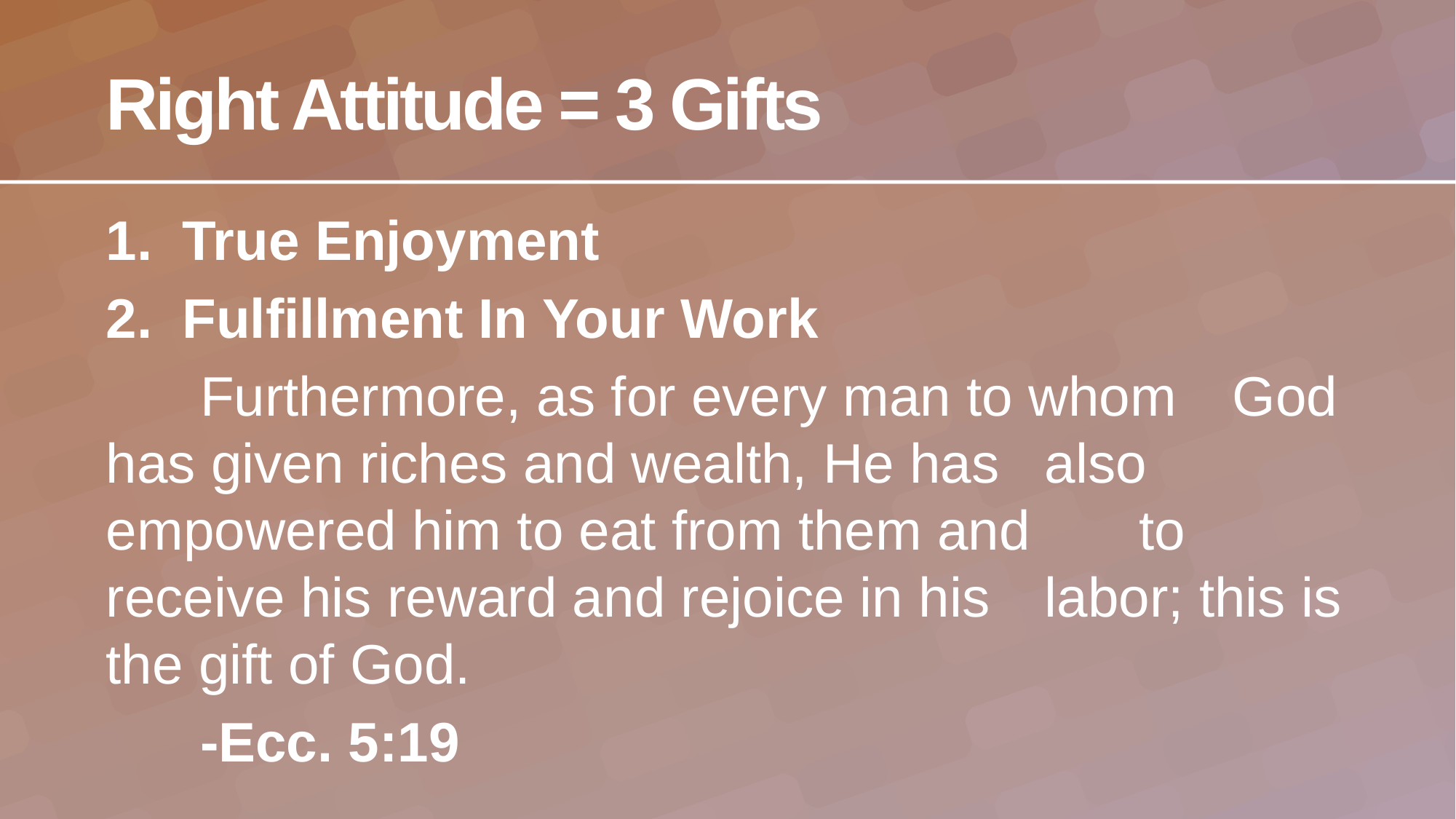

# Right Attitude = 3 Gifts
True Enjoyment
Fulfillment In Your Work
	Furthermore, as for every man to whom 	God has given riches and wealth, He has 	also empowered him to eat from them and 	to 	receive his reward and rejoice in his 	labor; this is the gift of God.
	-Ecc. 5:19